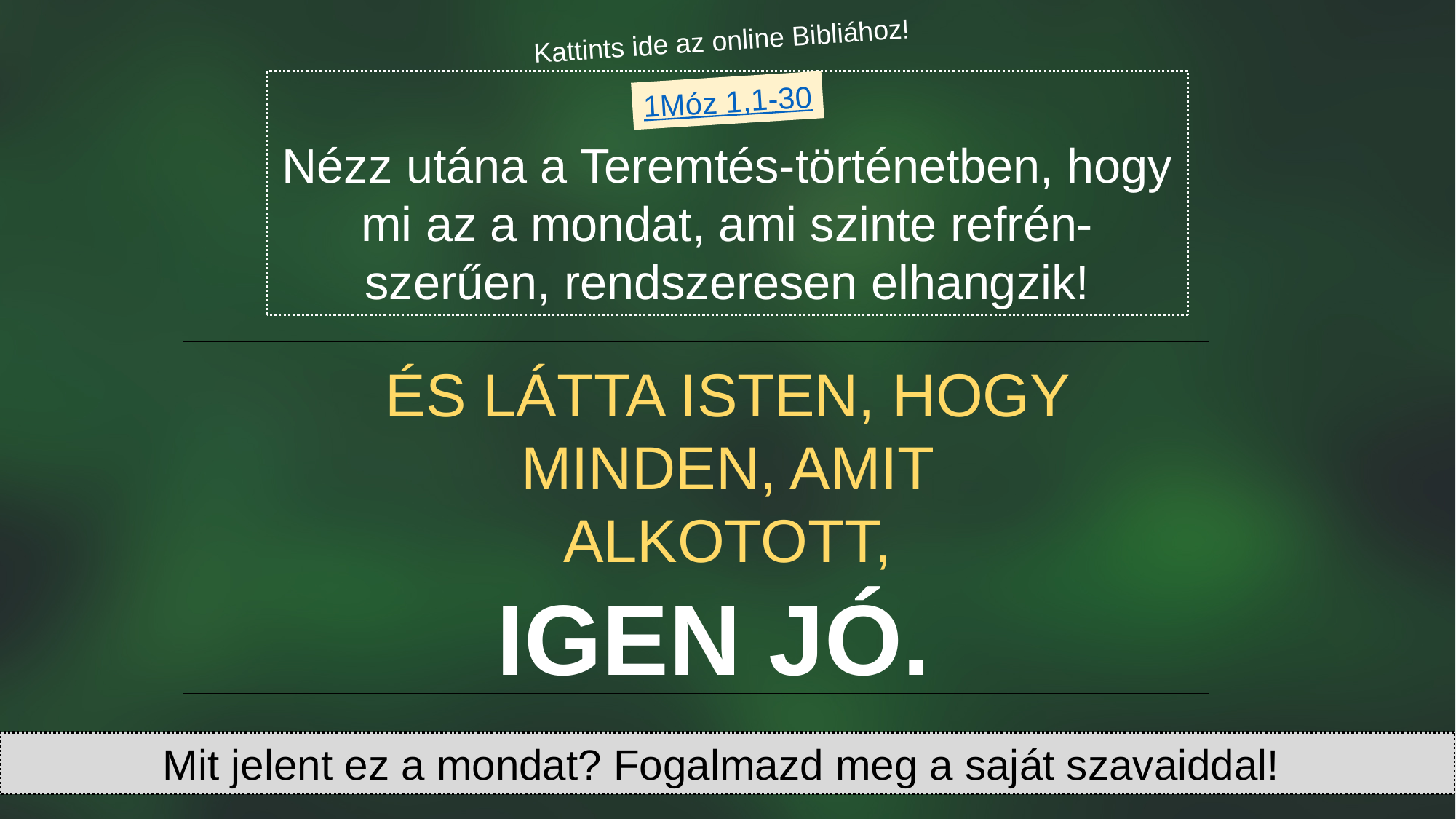

Kattints ide az online Bibliához!

Nézz utána a Teremtés-történetben, hogy mi az a mondat, ami szinte refrén-szerűen, rendszeresen elhangzik!
1Móz 1,1-30
És látta Isten, hogy minden, amit alkotott,
igen jó.
Mit jelent ez a mondat? Fogalmazd meg a saját szavaiddal!